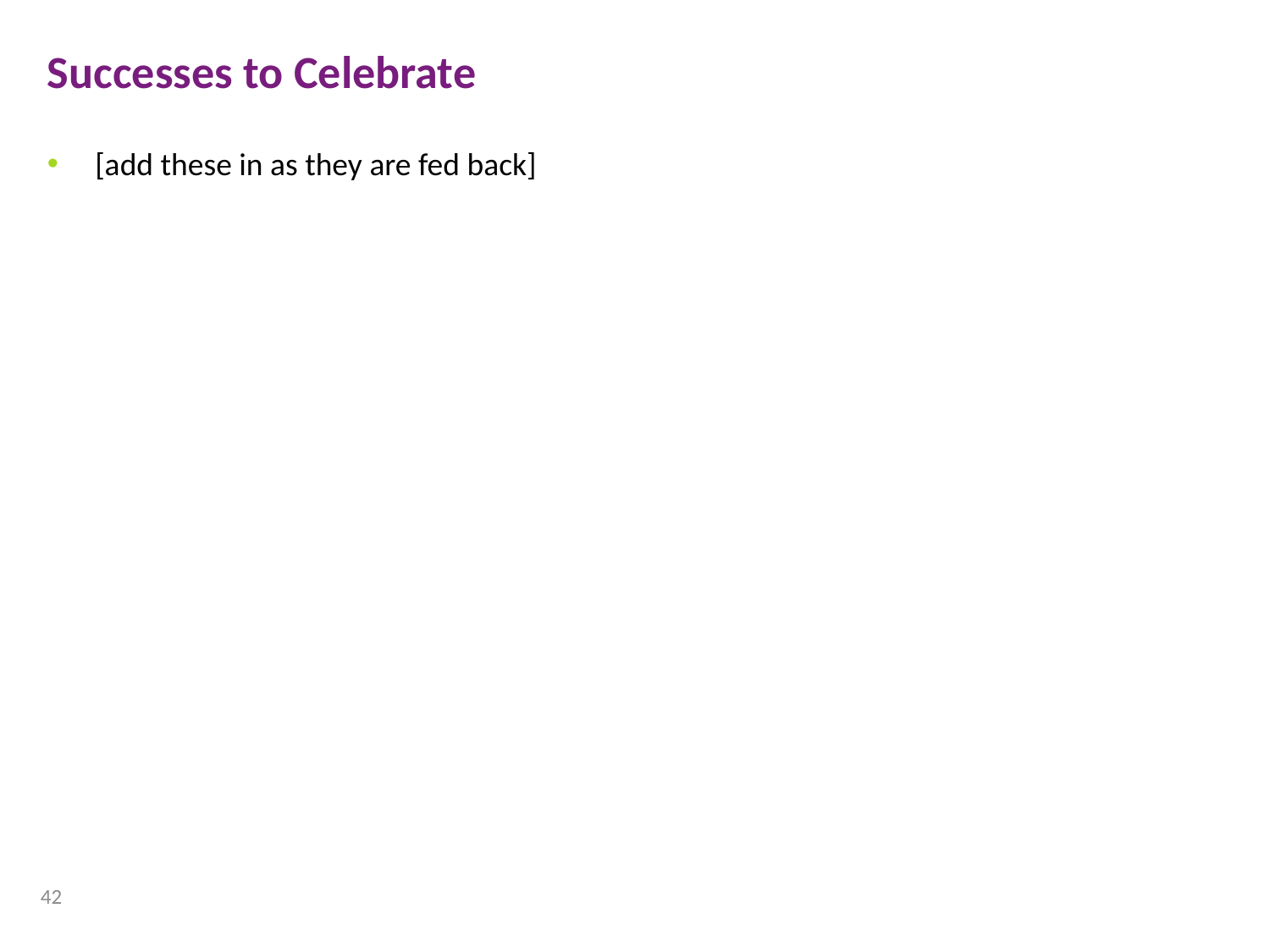

Successes to Celebrate
[add these in as they are fed back]